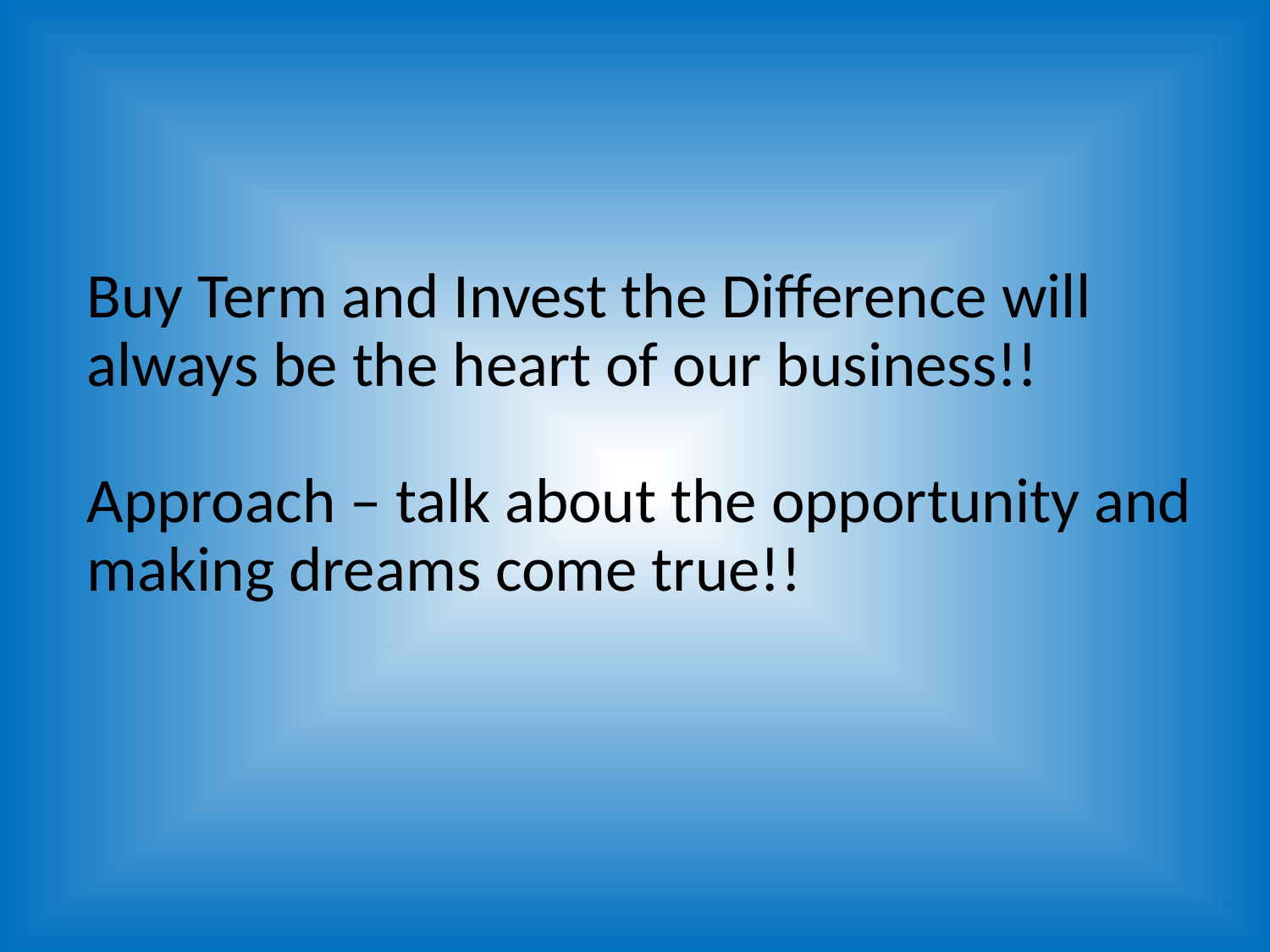

# Buy Term and Invest the Difference will always be the heart of our business!! Approach – talk about the opportunity and making dreams come true!!